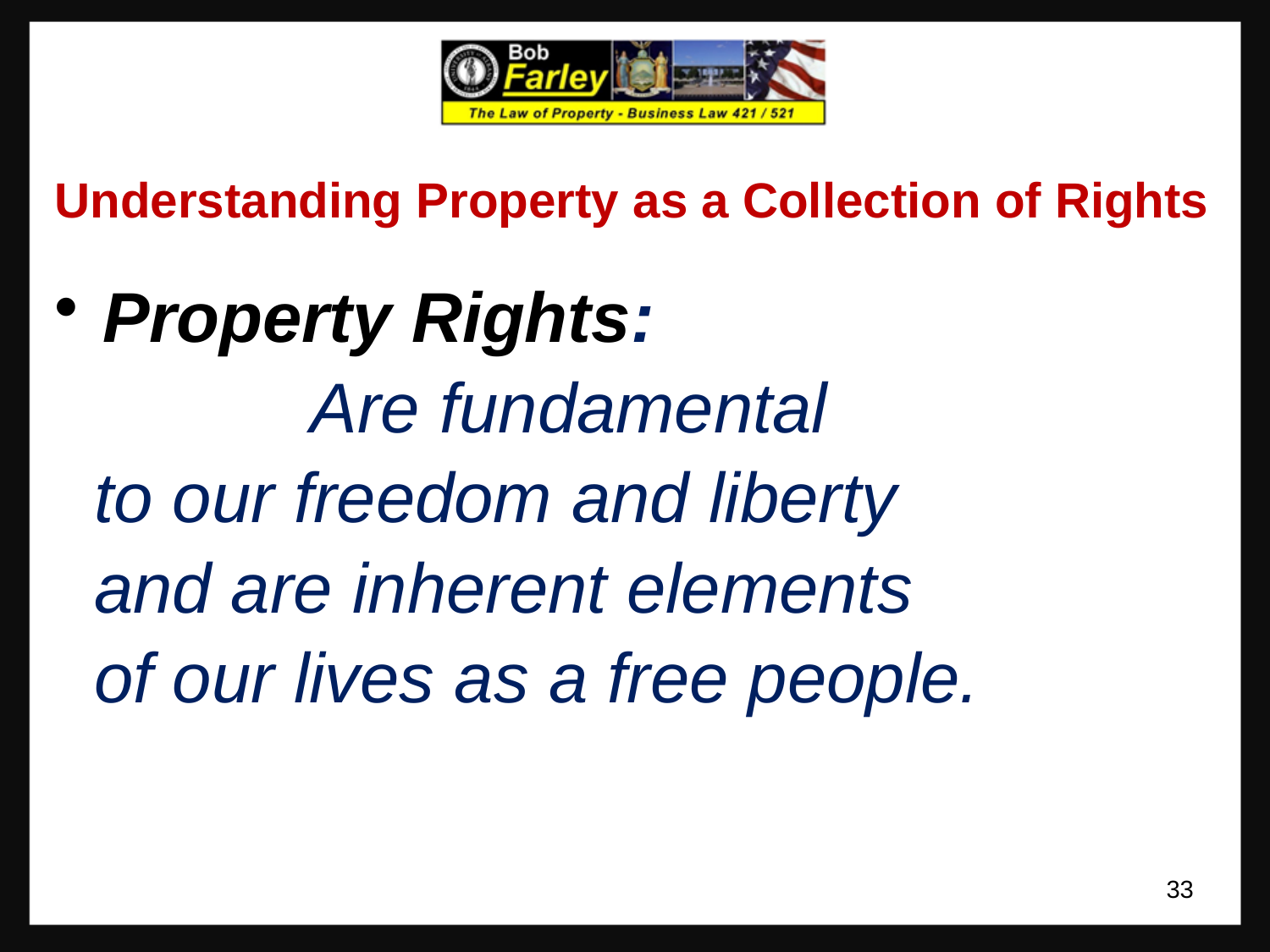

Understanding Property as a Collection of Rights

Property Rights:
             Are fundamental
  to our freedom and liberty
  and are inherent elements
  of our lives as a free people.

33